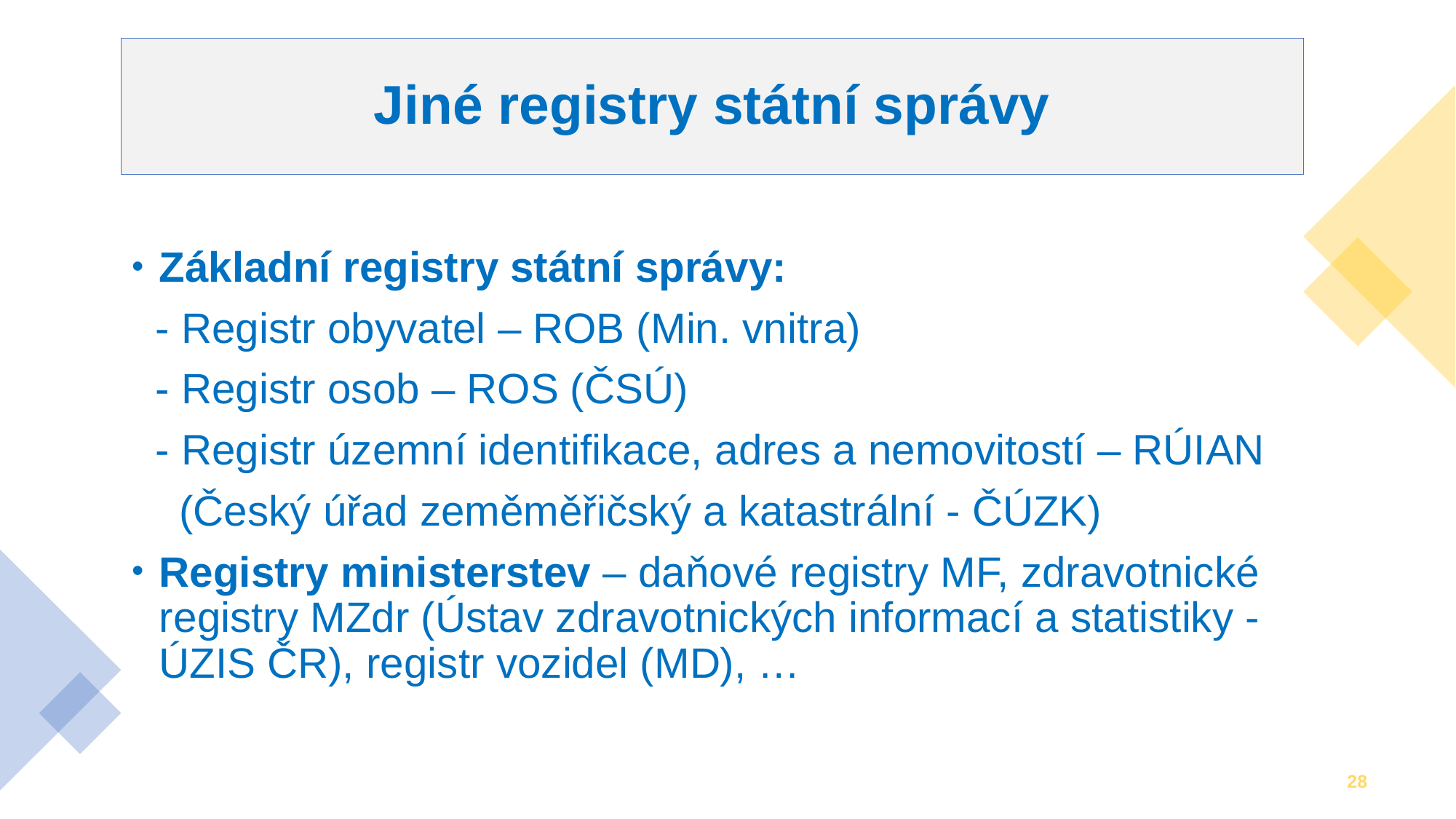

# Jiné registry státní správy

Základní registry státní správy:
  - Registr obyvatel – ROB (Min. vnitra)
  - Registr osob – ROS (ČSÚ)
  - Registr územní identifikace, adres a nemovitostí – RÚIAN
    (Český úřad zeměměřičský a katastrální - ČÚZK)
Registry ministerstev – daňové registry MF, zdravotnické registry MZdr (Ústav zdravotnických informací a statistiky - ÚZIS ČR), registr vozidel (MD), …

28